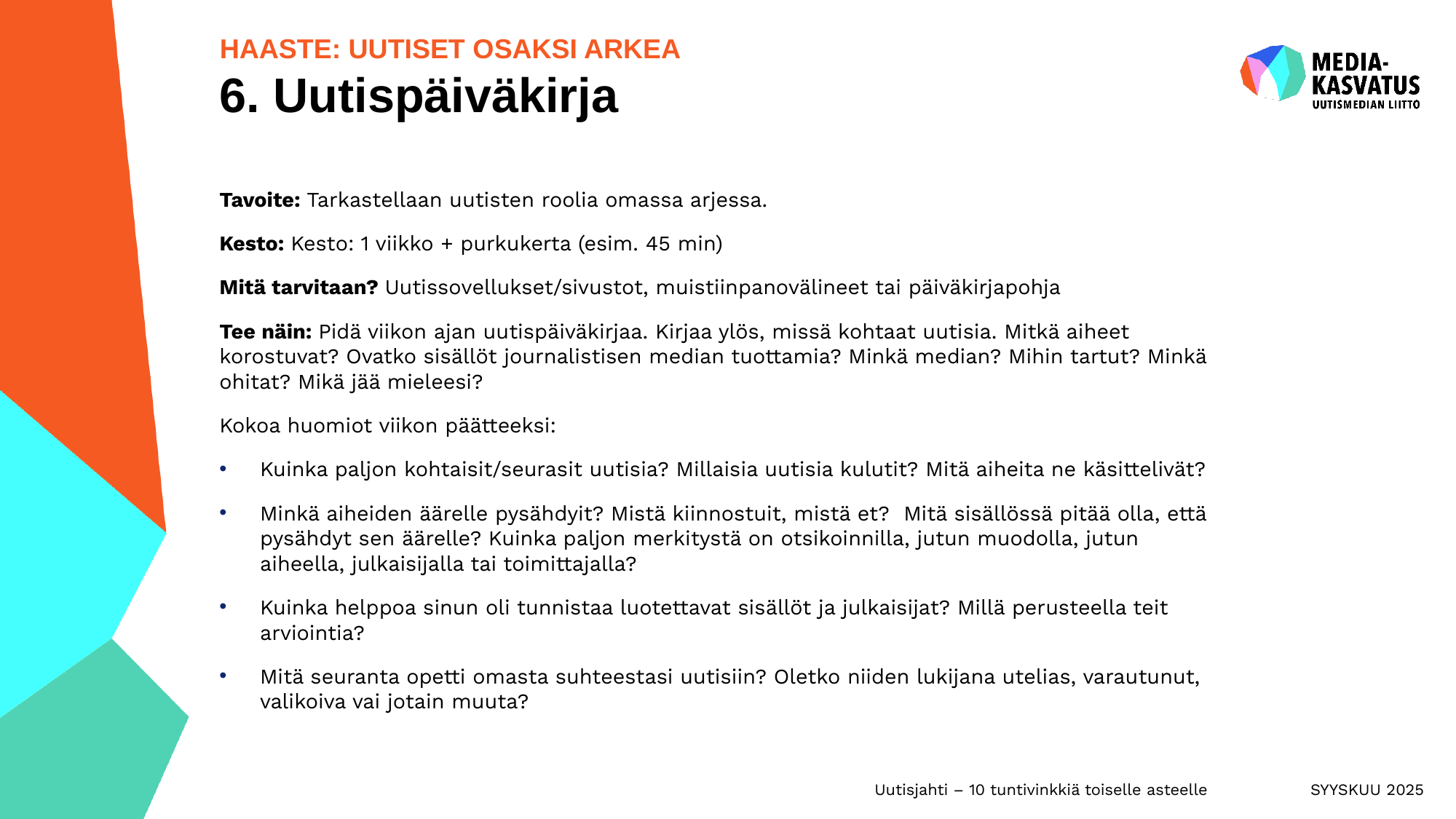

# HAASTE: UUTISET OSAKSI ARKEA 6. Uutispäiväkirja
Tavoite: Tarkastellaan uutisten roolia omassa arjessa.
Kesto: Kesto: 1 viikko + purkukerta (esim. 45 min)
Mitä tarvitaan? Uutissovellukset/sivustot, muistiinpanovälineet tai päiväkirjapohja
Tee näin: Pidä viikon ajan uutispäiväkirjaa. Kirjaa ylös, missä kohtaat uutisia. Mitkä aiheet korostuvat? Ovatko sisällöt journalistisen median tuottamia? Minkä median? Mihin tartut? Minkä ohitat? Mikä jää mieleesi?
Kokoa huomiot viikon päätteeksi:
Kuinka paljon kohtaisit/seurasit uutisia? Millaisia uutisia kulutit? Mitä aiheita ne käsittelivät?
Minkä aiheiden äärelle pysähdyit? Mistä kiinnostuit, mistä et?  Mitä sisällössä pitää olla, että pysähdyt sen äärelle? Kuinka paljon merkitystä on otsikoinnilla, jutun muodolla, jutun aiheella, julkaisijalla tai toimittajalla?
Kuinka helppoa sinun oli tunnistaa luotettavat sisällöt ja julkaisijat? Millä perusteella teit arviointia?
Mitä seuranta opetti omasta suhteestasi uutisiin? Oletko niiden lukijana utelias, varautunut, valikoiva vai jotain muuta?

SYYSKUU 2025
Uutisjahti – 10 tuntivinkkiä toiselle asteelle